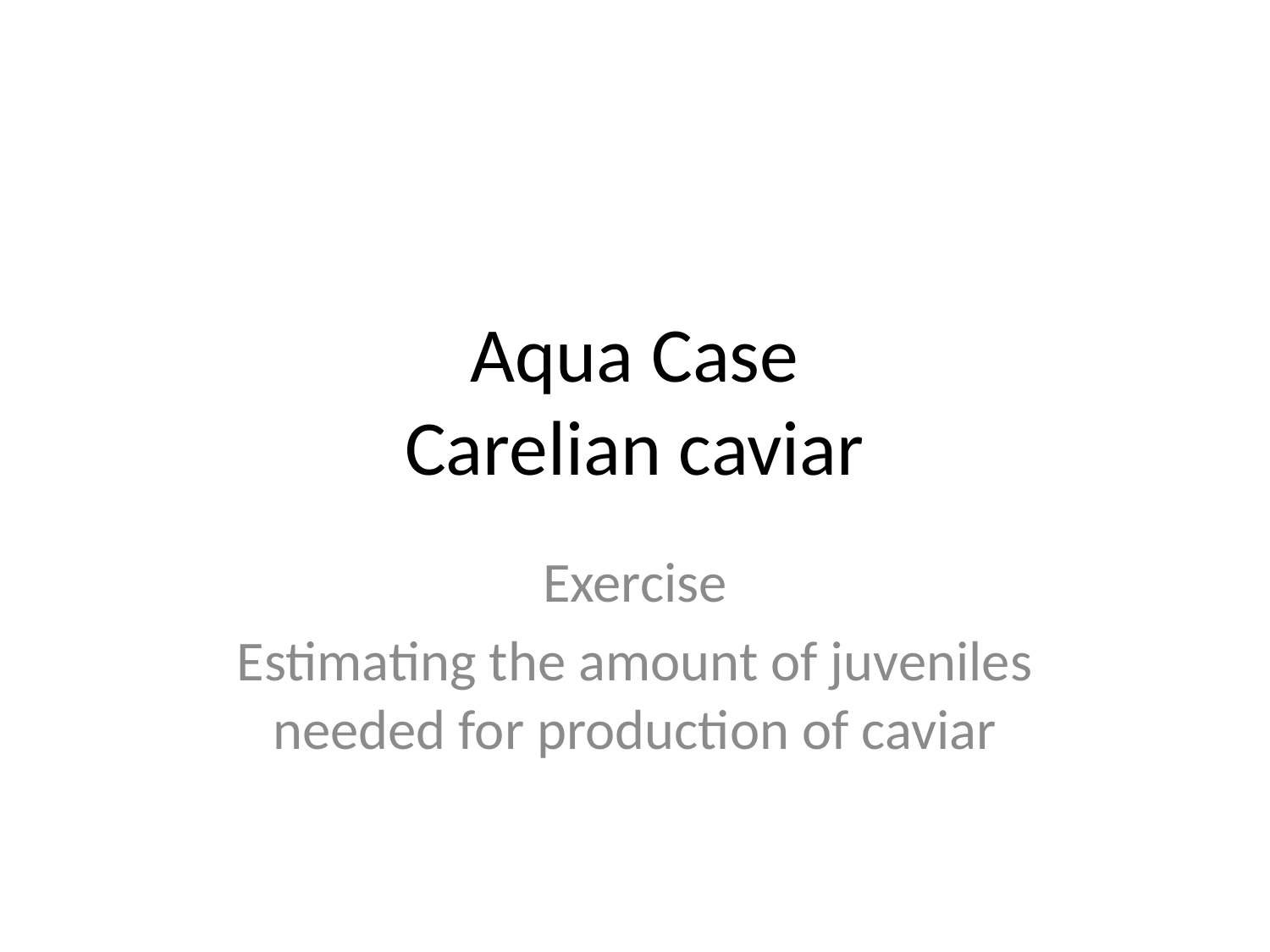

# Aqua Case Carelian caviar
Exercise
Estimating the amount of juveniles needed for production of caviar